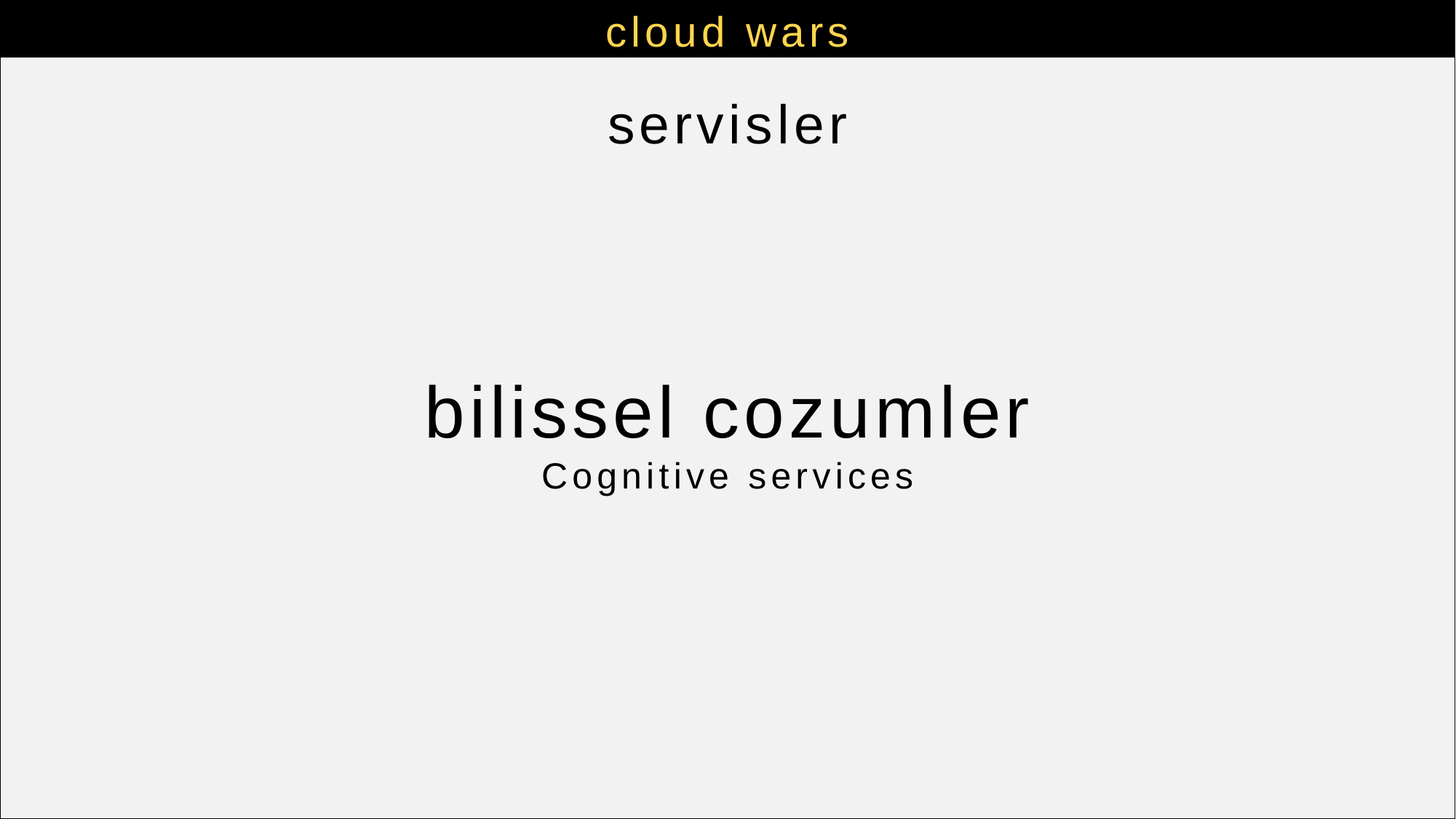

# cloud wars

servisler
bilissel cozumler
Cognitive services